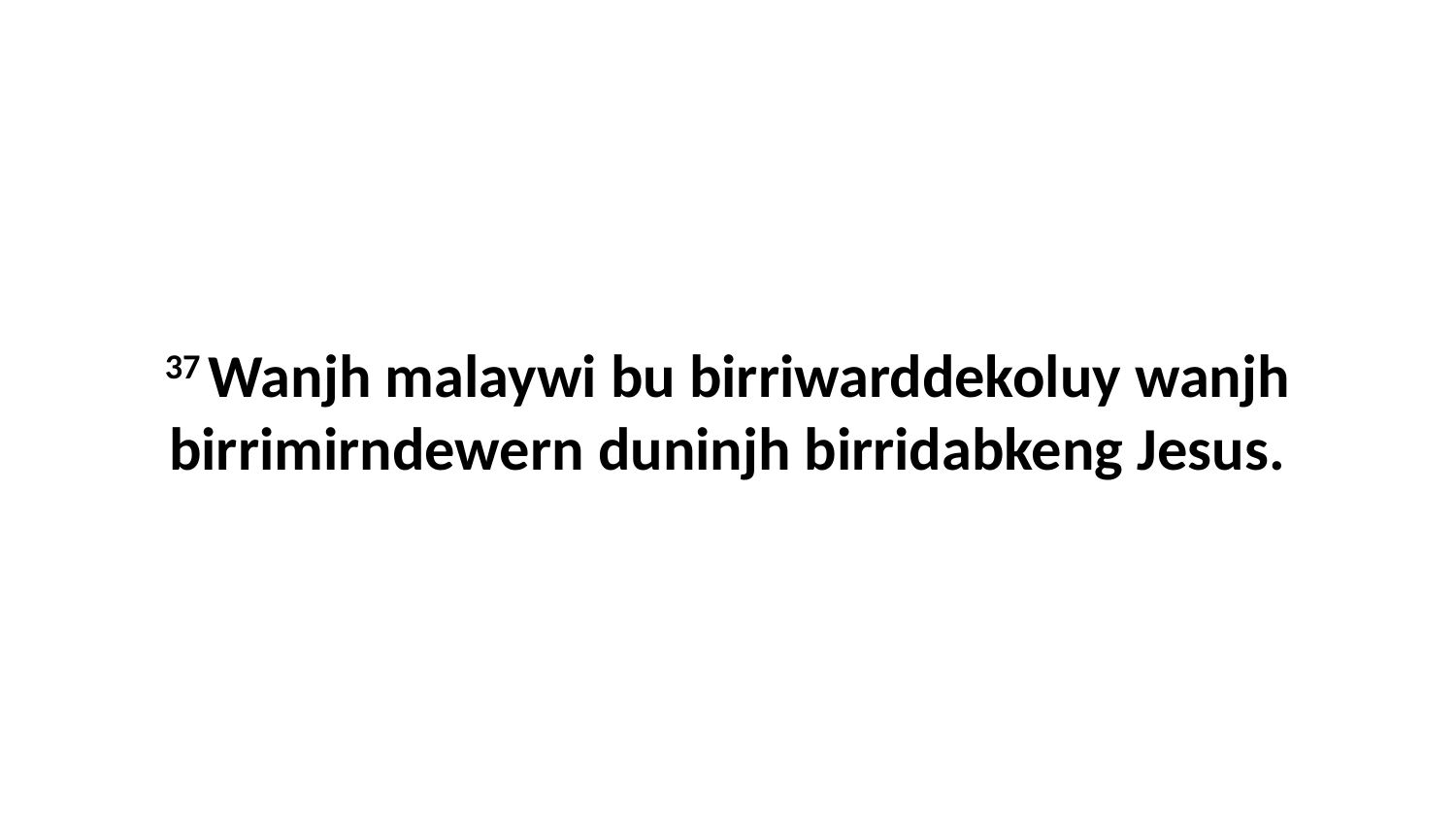

37 Wanjh malaywi bu birriwarddekoluy wanjh birrimirndewern duninjh birridabkeng Jesus.